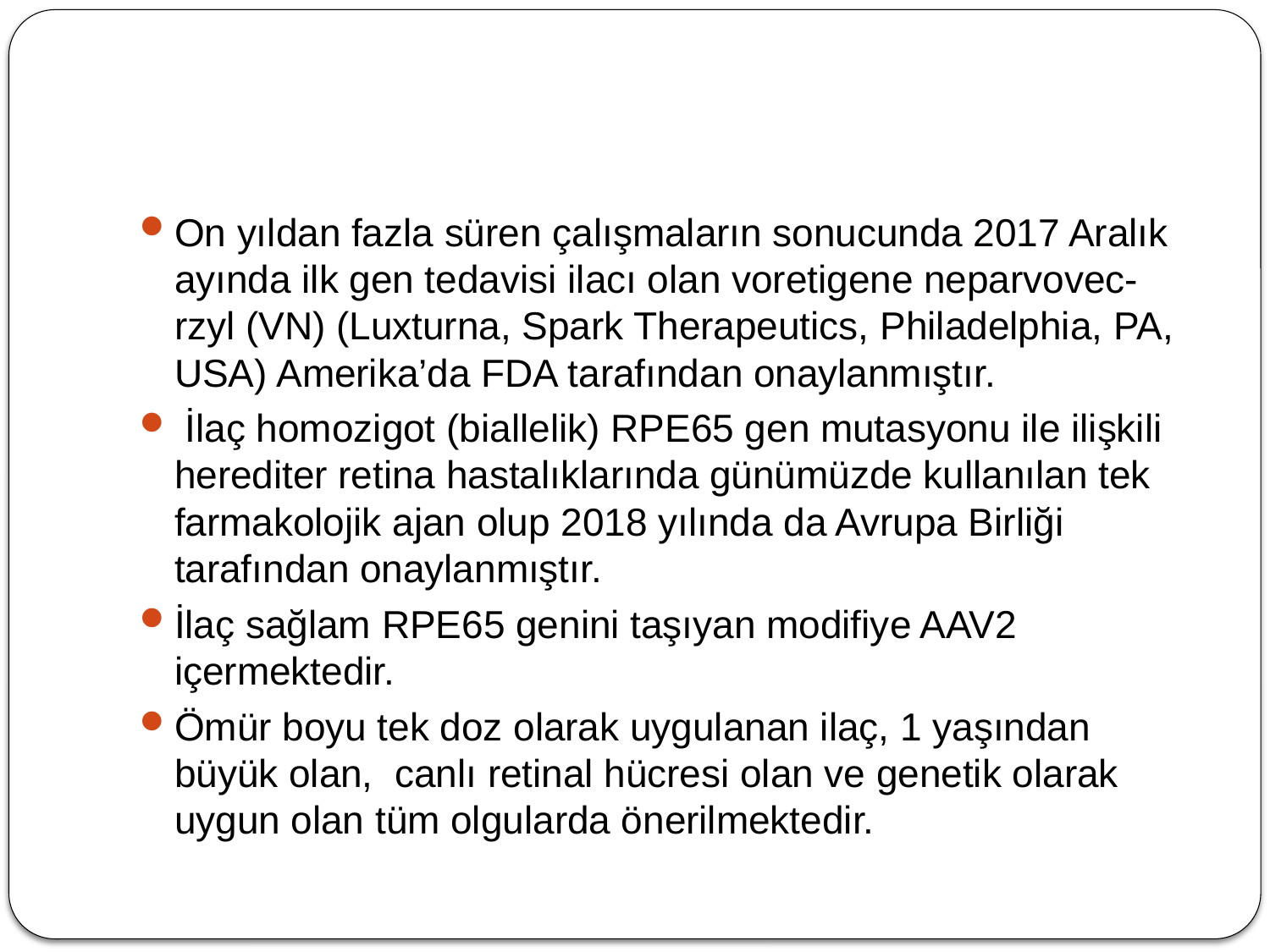

#
On yıldan fazla süren çalışmaların sonucunda 2017 Aralık ayında ilk gen tedavisi ilacı olan voretigene neparvovec-rzyl (VN) (Luxturna, Spark Therapeutics, Philadelphia, PA, USA) Amerika’da FDA tarafından onaylanmıştır.
 İlaç homozigot (biallelik) RPE65 gen mutasyonu ile ilişkili herediter retina hastalıklarında günümüzde kullanılan tek farmakolojik ajan olup 2018 yılında da Avrupa Birliği tarafından onaylanmıştır.
İlaç sağlam RPE65 genini taşıyan modifiye AAV2 içermektedir.
Ömür boyu tek doz olarak uygulanan ilaç, 1 yaşından büyük olan,  canlı retinal hücresi olan ve genetik olarak uygun olan tüm olgularda önerilmektedir.